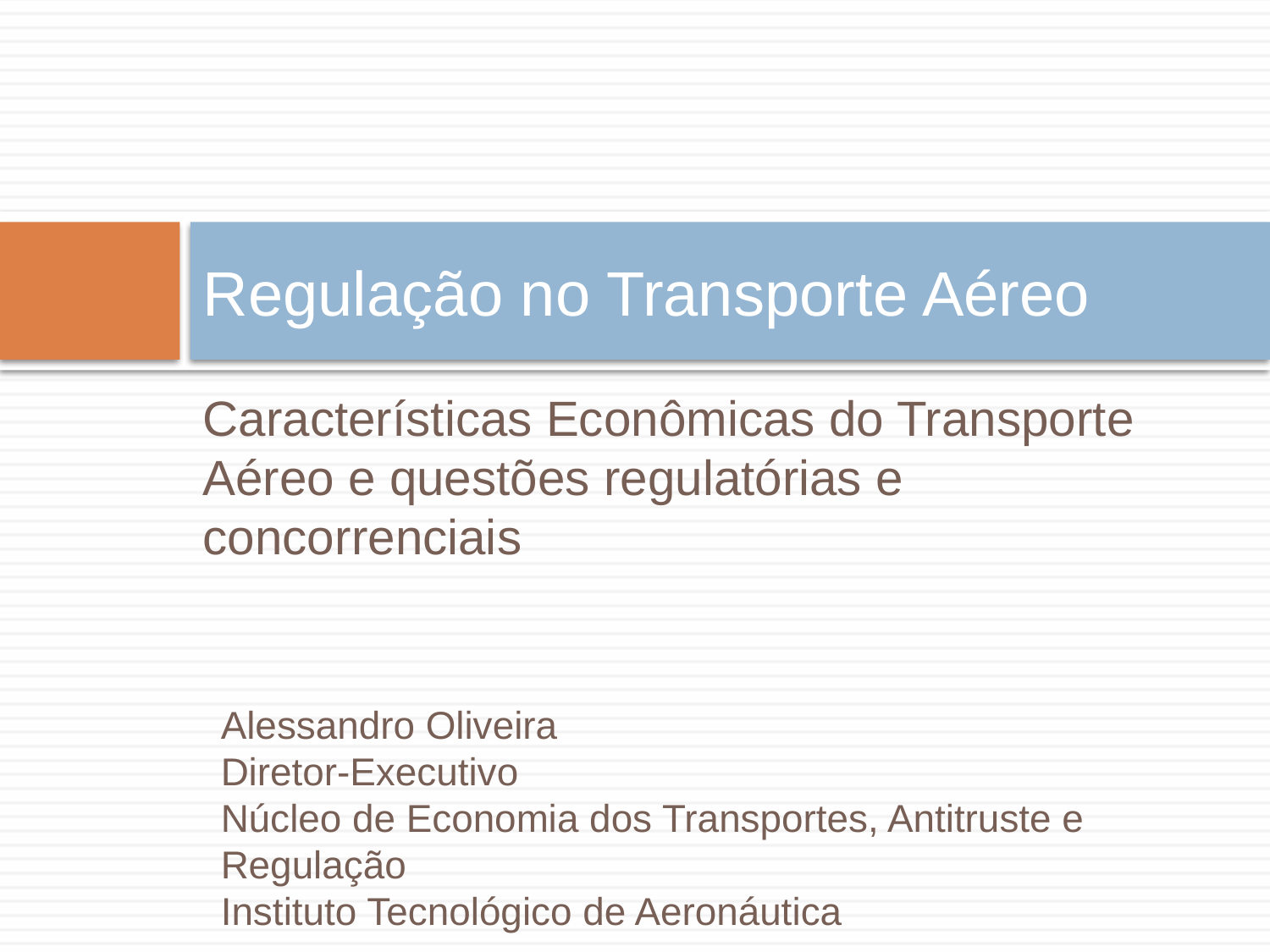

# Regulação no Transporte Aéreo
Características Econômicas do Transporte Aéreo e questões regulatórias e concorrenciais
Alessandro Oliveira
Diretor-Executivo
Núcleo de Economia dos Transportes, Antitruste e Regulação
Instituto Tecnológico de Aeronáutica